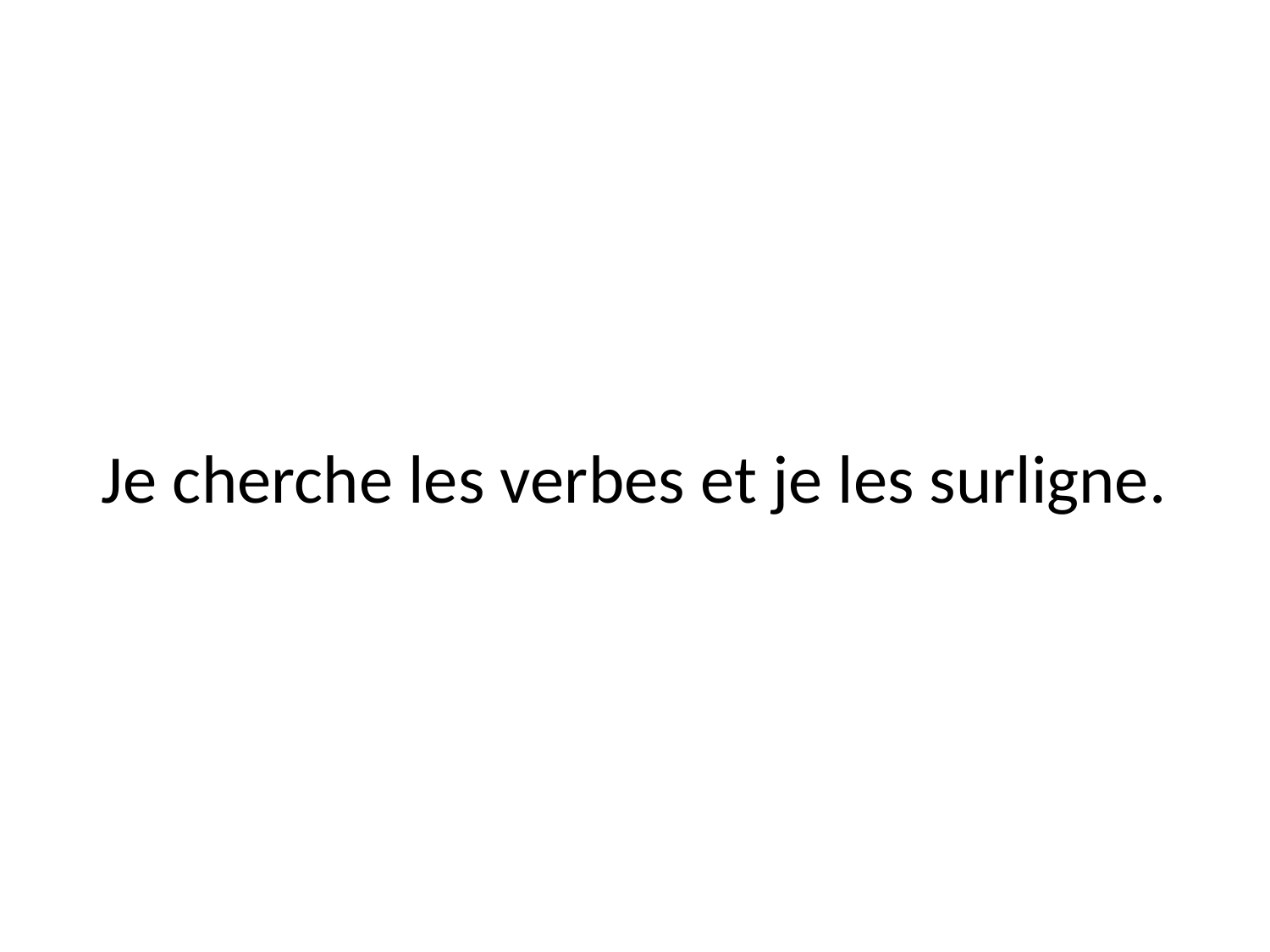

# Je cherche les verbes et je les surligne.